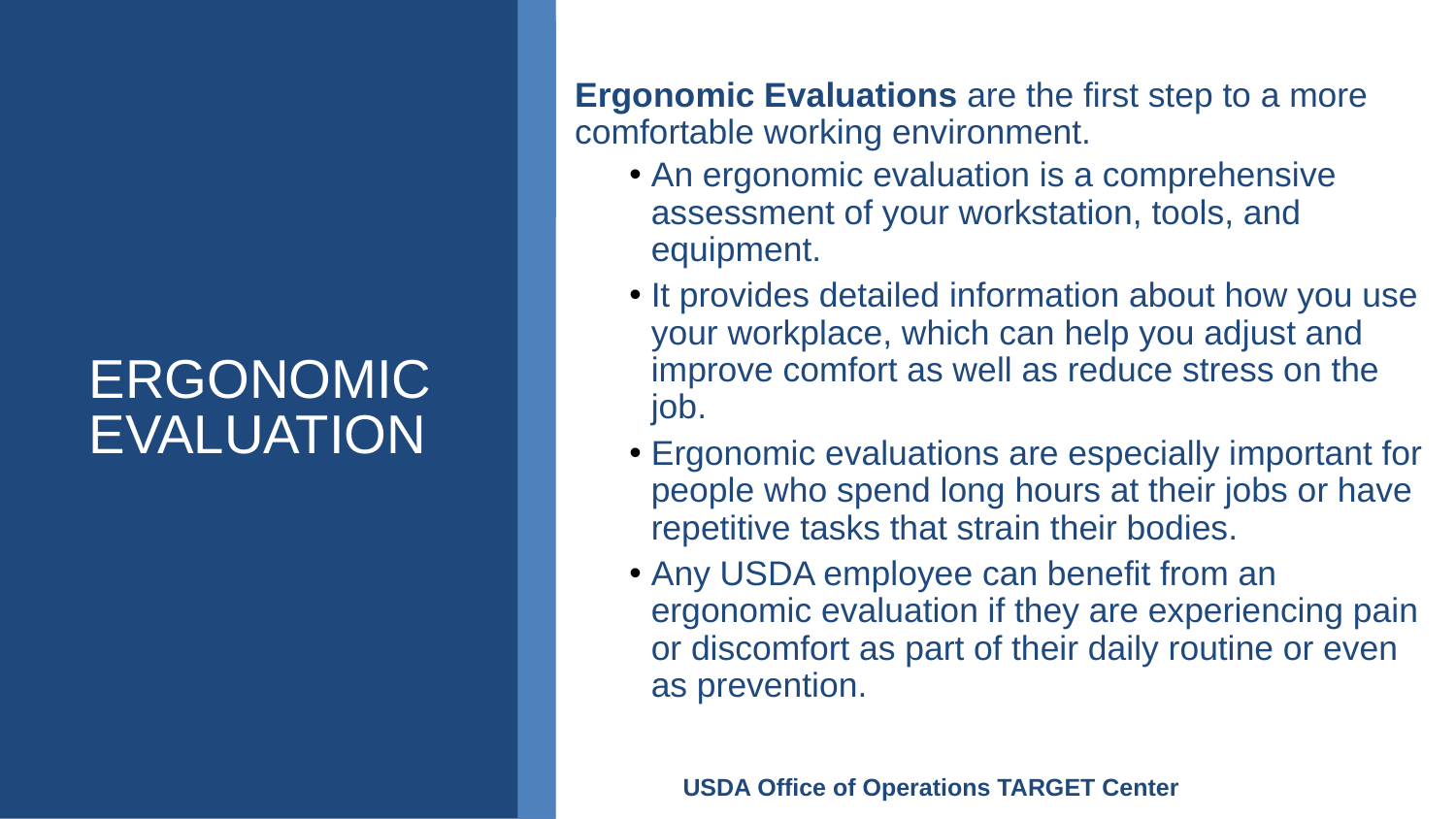

Ergonomic Evaluations are the first step to a more comfortable working environment.
An ergonomic evaluation is a comprehensive assessment of your workstation, tools, and equipment.
It provides detailed information about how you use your workplace, which can help you adjust and improve comfort as well as reduce stress on the job.
Ergonomic evaluations are especially important for people who spend long hours at their jobs or have repetitive tasks that strain their bodies.
Any USDA employee can benefit from an ergonomic evaluation if they are experiencing pain or discomfort as part of their daily routine or even as prevention.

# Ergonomic evaluation
USDA Office of Operations TARGET Center